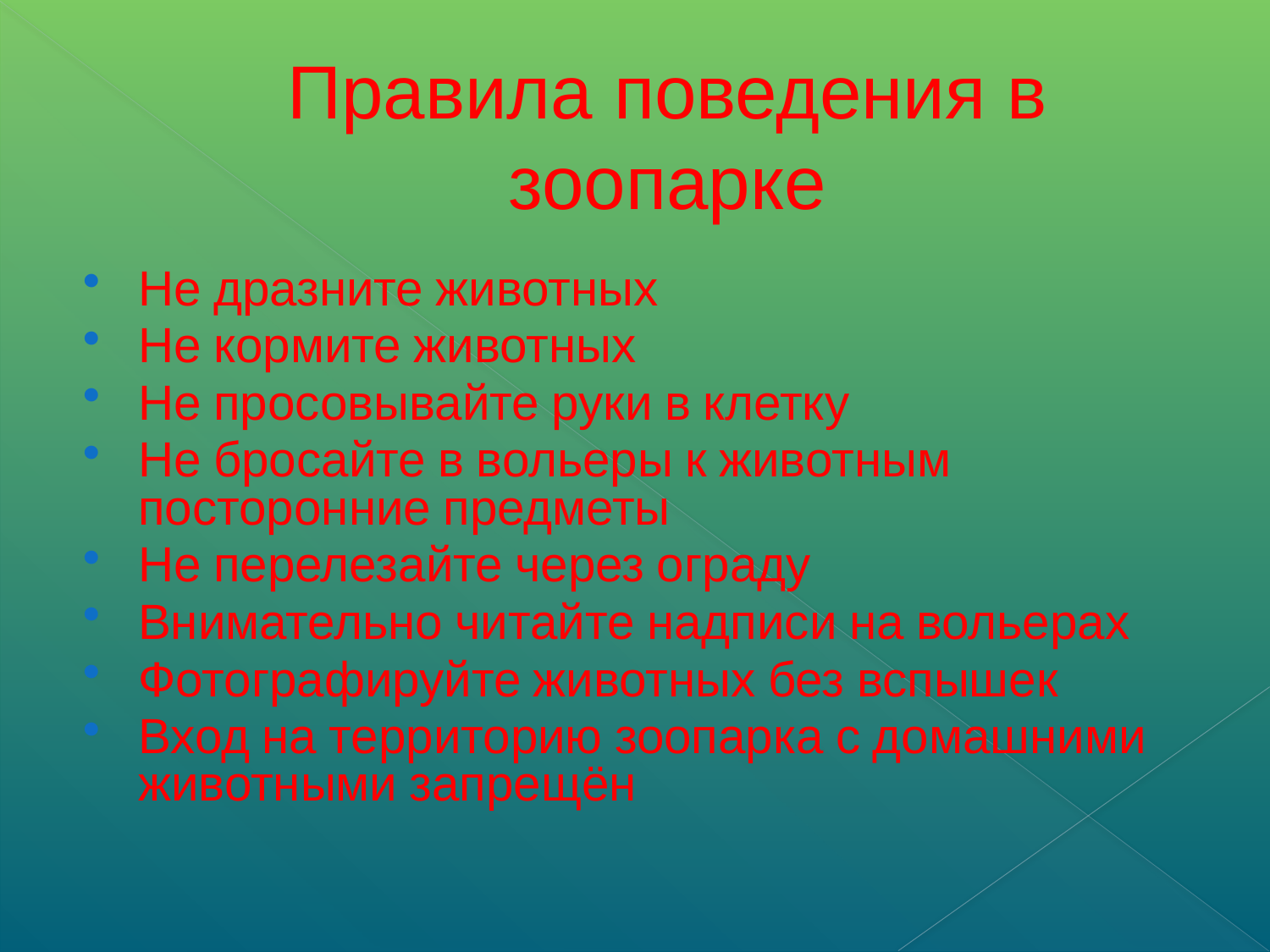

# Правила поведения в зоопарке
Не дразните животных
Не кормите животных
Не просовывайте руки в клетку
Не бросайте в вольеры к животным посторонние предметы
Не перелезайте через ограду
Внимательно читайте надписи на вольерах
Фотографируйте животных без вспышек
Вход на территорию зоопарка с домашними животными запрещён